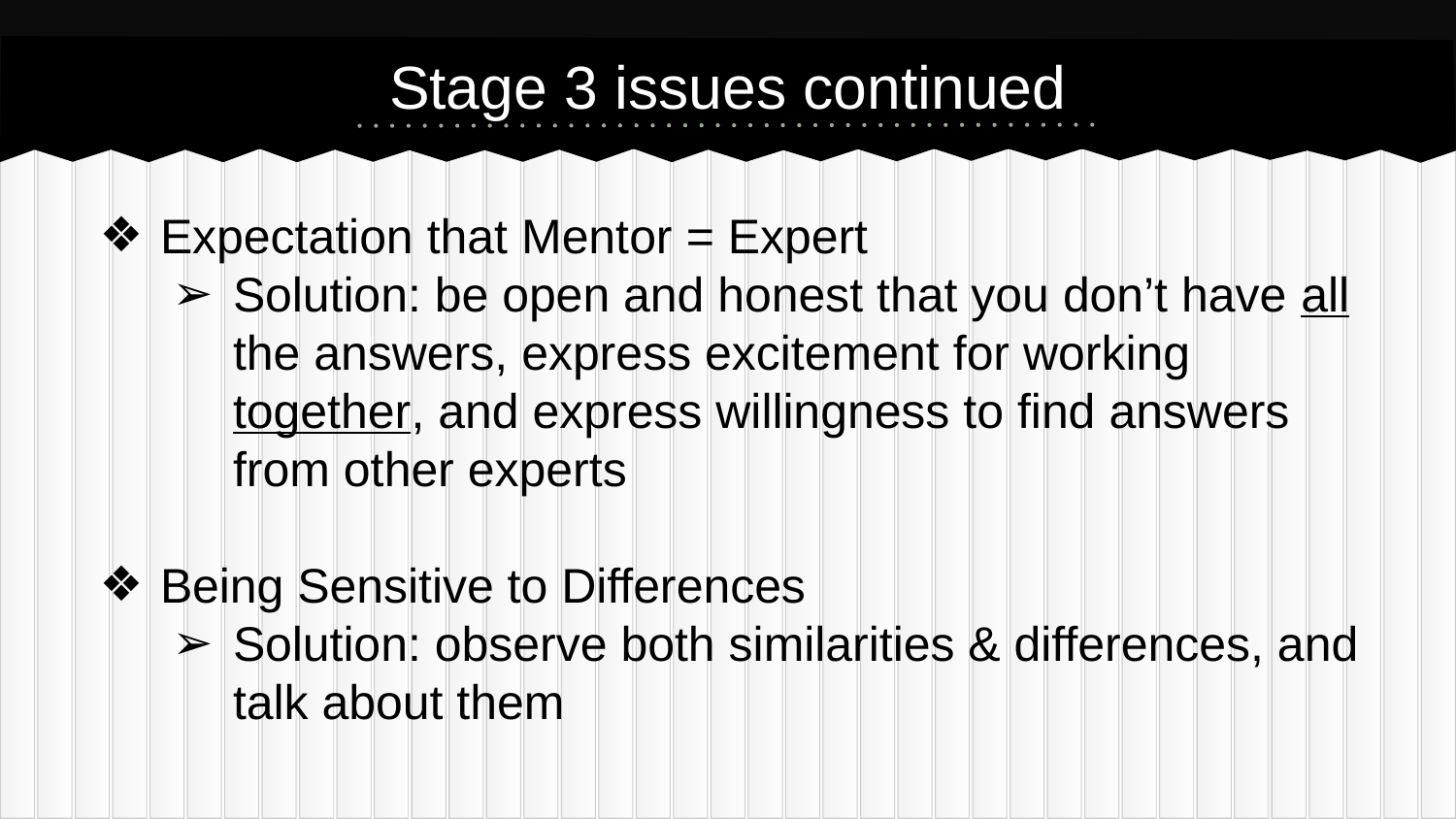

# Stage 3 issues continued
Expectation that Mentor = Expert
Solution: be open and honest that you don’t have all the answers, express excitement for working together, and express willingness to find answers from other experts

Being Sensitive to Differences
Solution: observe both similarities & differences, and talk about them